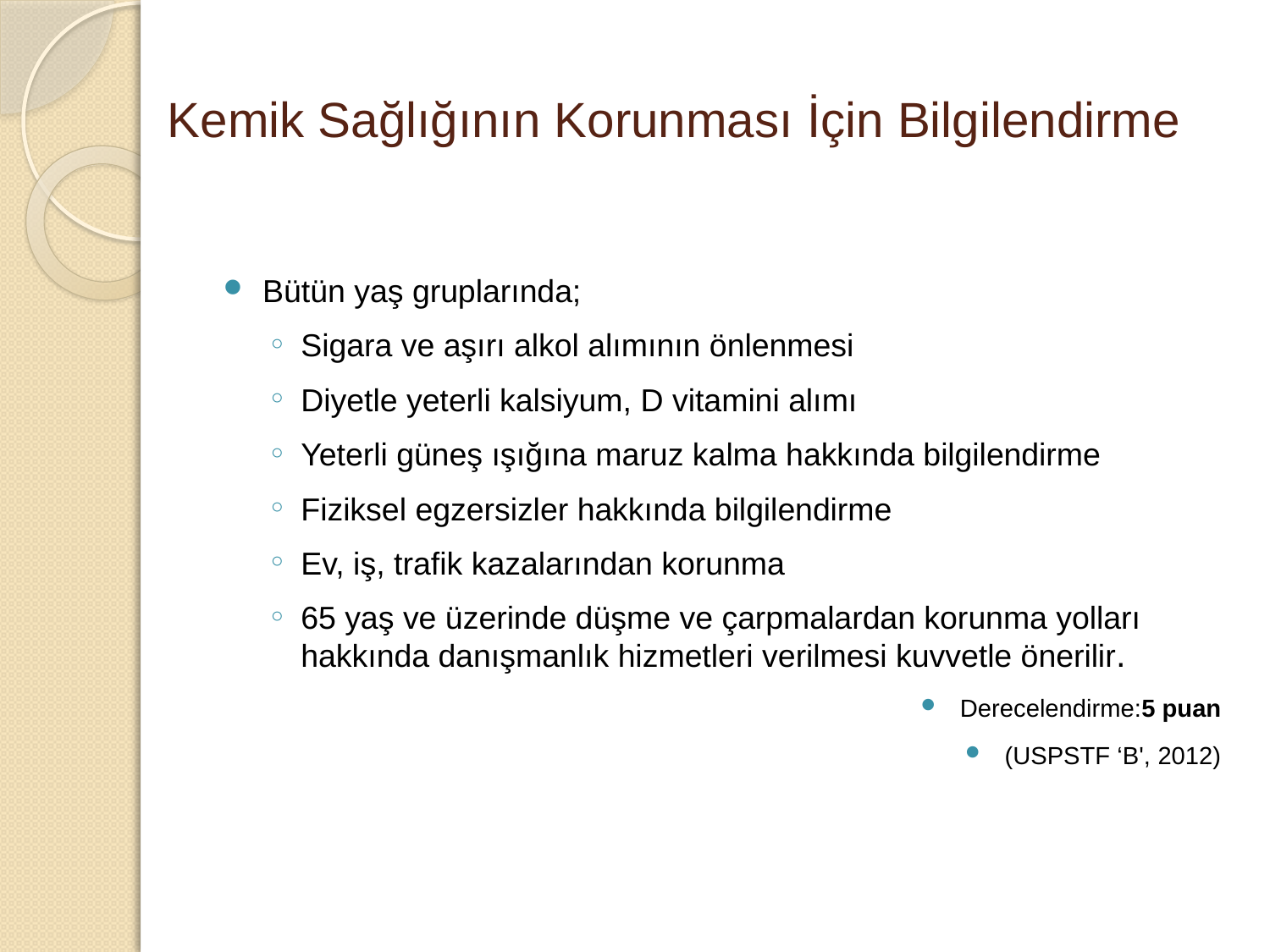

# Kemik Sağlığının Korunması İçin Bilgilendirme

Bütün yaş gruplarında;
Sigara ve aşırı alkol alımının önlenmesi
Diyetle yeterli kalsiyum, D vitamini alımı
Yeterli güneş ışığına maruz kalma hakkında bilgilendirme
Fiziksel egzersizler hakkında bilgilendirme
Ev, iş, trafik kazalarından korunma
65 yaş ve üzerinde düşme ve çarpmalardan korunma yolları hakkında danışmanlık hizmetleri verilmesi kuvvetle önerilir.
Derecelendirme:5 puan
(USPSTF ‘B', 2012)